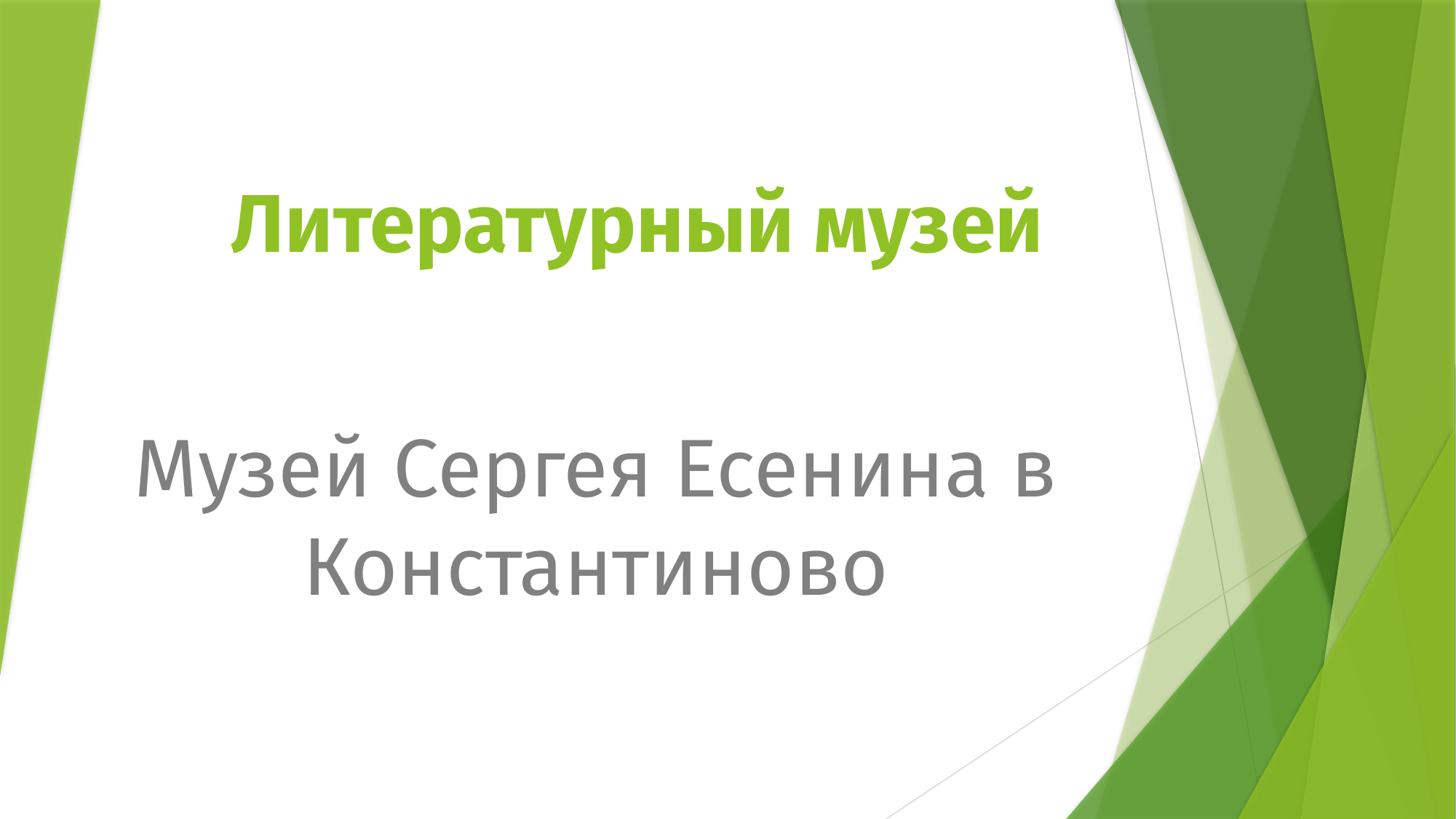

# Литературный музей
Музей Сергея Есенина в Константиново